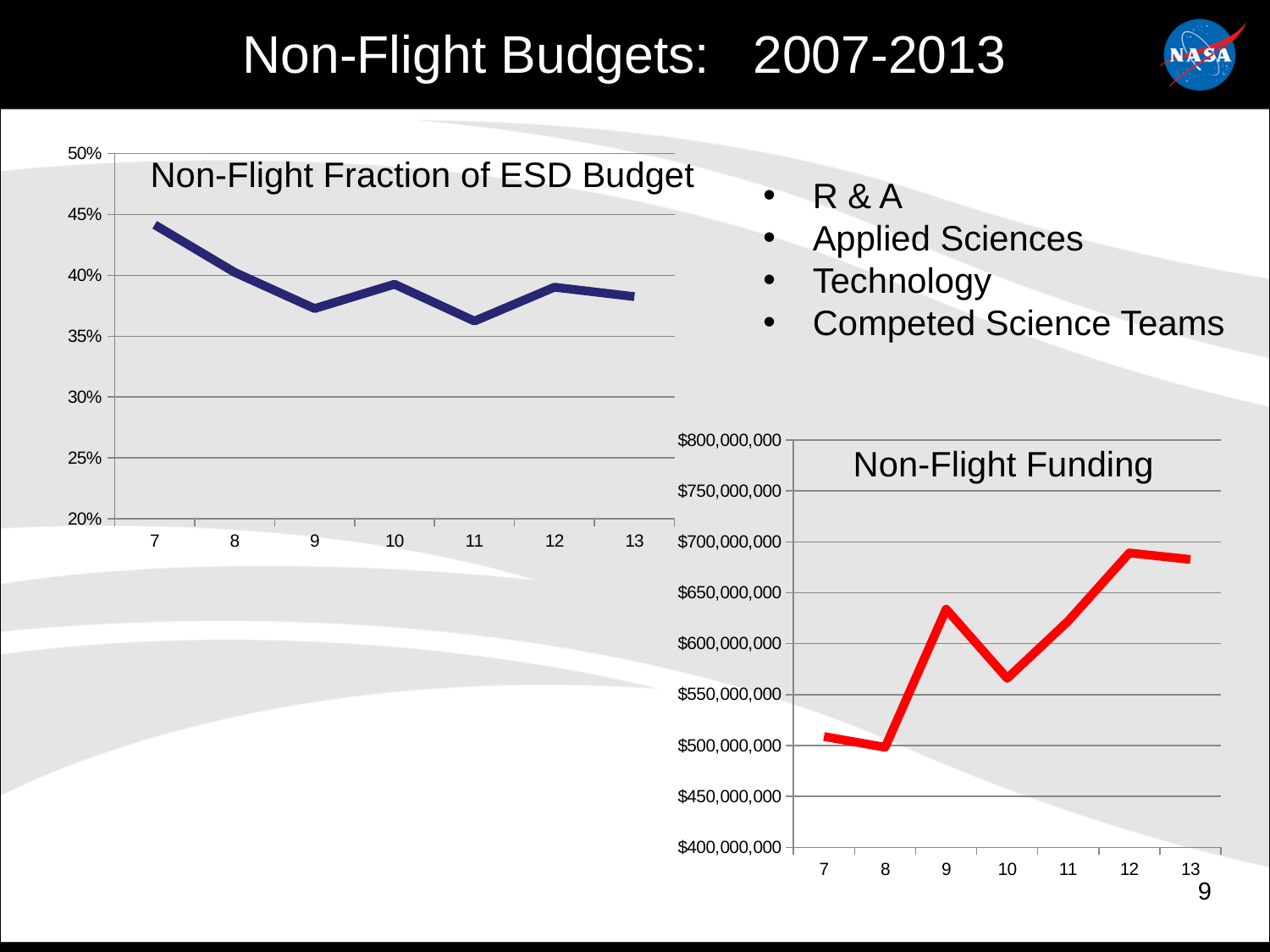

Non-Flight Budgets:   2007-2013

### Chart

| Category |  |
|---|---|
| 7 | 0.44153910983493805 |
| 8 | 0.40250887499384 |
| 9 | 0.37277626714058604 |
| 10 | 0.3927207002049697 |
| 11 | 0.36247377193058533 |
| 12 | 0.39028147476258296 |
| 13 | 0.3825148696135481 |
Non-Flight Fraction of ESD Budget
  R & A
  Applied Sciences
  Technology
  Competed Science Teams

### Chart

| Category |  |
|---|---|
| 7 | 508788849.0 |
| 8 | 498181612.0 |
| 9 | 633953424.0 |
| 10 | 565930999.77 |
| 11 | 622257000.0 |
| 12 | 689120000.0 |
| 13 | 682730900.0 |
Non-Flight Funding